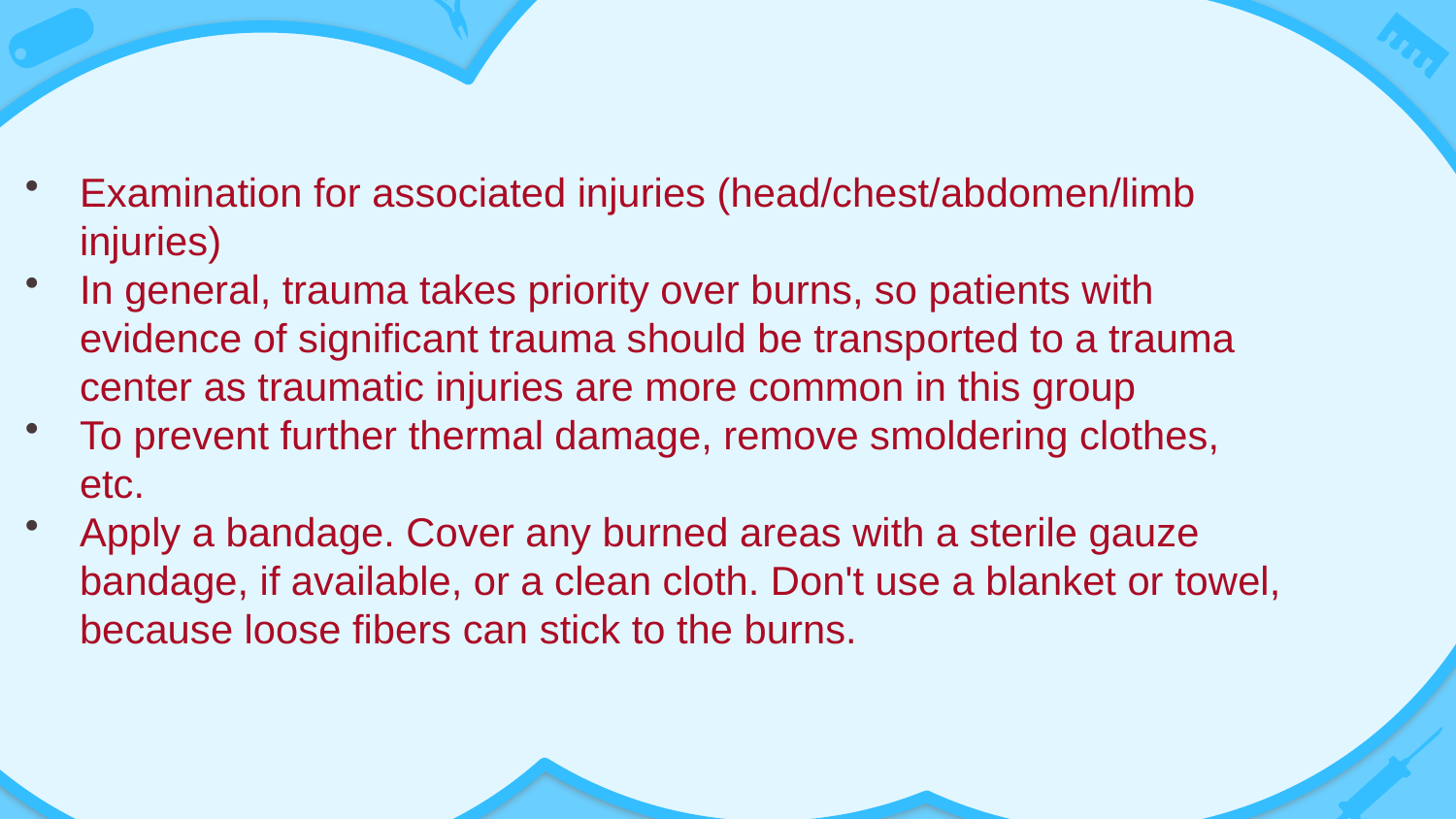

Examination for associated injuries (head/chest/abdomen/limb injuries)
In general, trauma takes priority over burns, so patients with evidence of significant trauma should be transported to a trauma center as traumatic injuries are more common in this group
To prevent further thermal damage, remove smoldering clothes, etc.
Apply a bandage. Cover any burned areas with a sterile gauze bandage, if available, or a clean cloth. Don't use a blanket or towel, because loose fibers can stick to the burns.